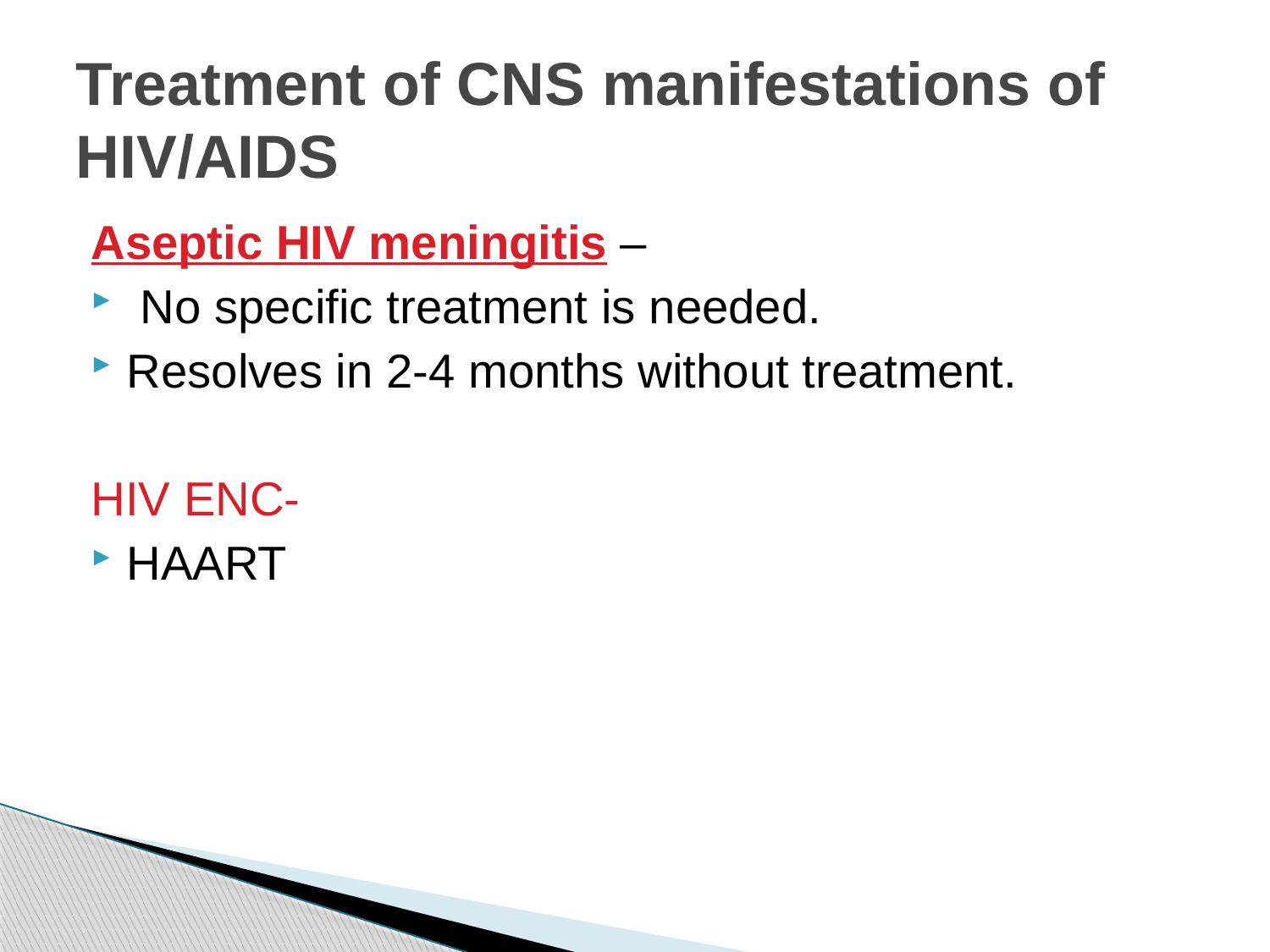

# Treatment of CNS manifestations of HIV/AIDS
Aseptic HIV meningitis –
 No specific treatment is needed.
Resolves in 2-4 months without treatment.

HIV ENC-
HAART